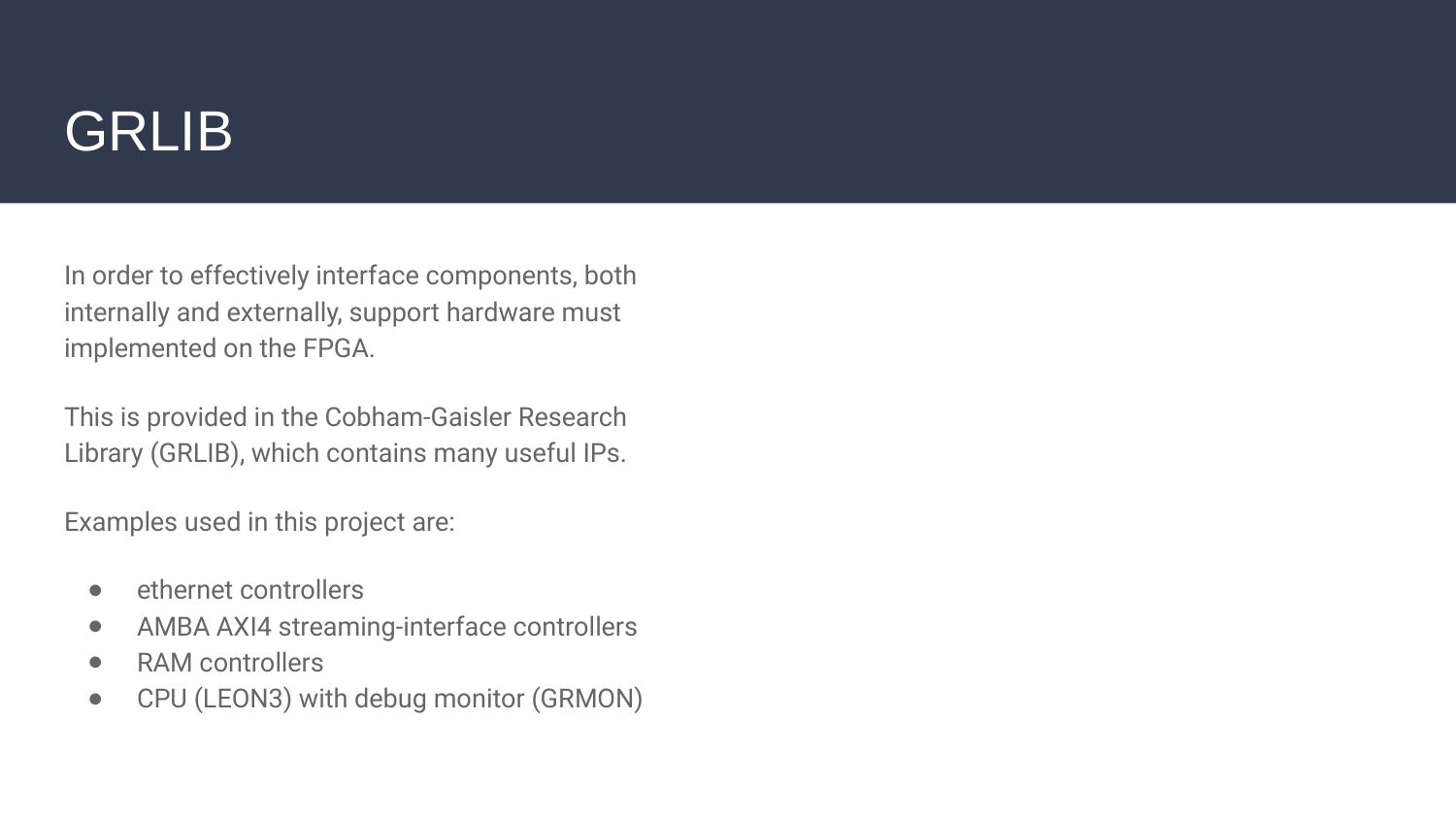

# GRLIB
In order to effectively interface components, both internally and externally, support hardware must implemented on the FPGA.
This is provided in the Cobham-Gaisler Research Library (GRLIB), which contains many useful IPs.
Examples used in this project are:
ethernet controllers
AMBA AXI4 streaming-interface controllers
RAM controllers
CPU (LEON3) with debug monitor (GRMON)